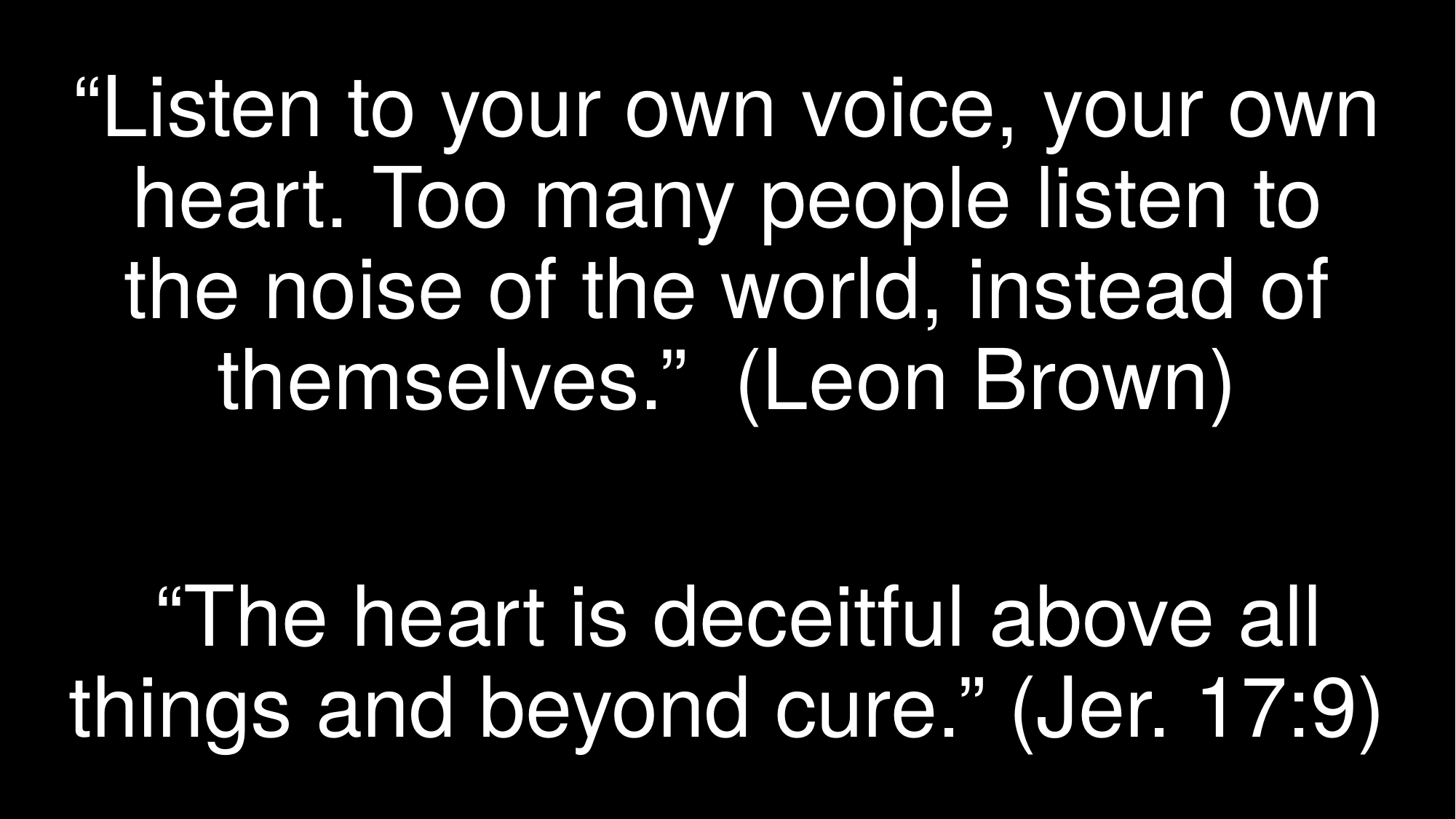

# “Listen to your own voice, your own heart. Too many people listen to the noise of the world, instead of themselves.”  (Leon Brown) “The heart is deceitful above all things and beyond cure.” (Jer. 17:9)